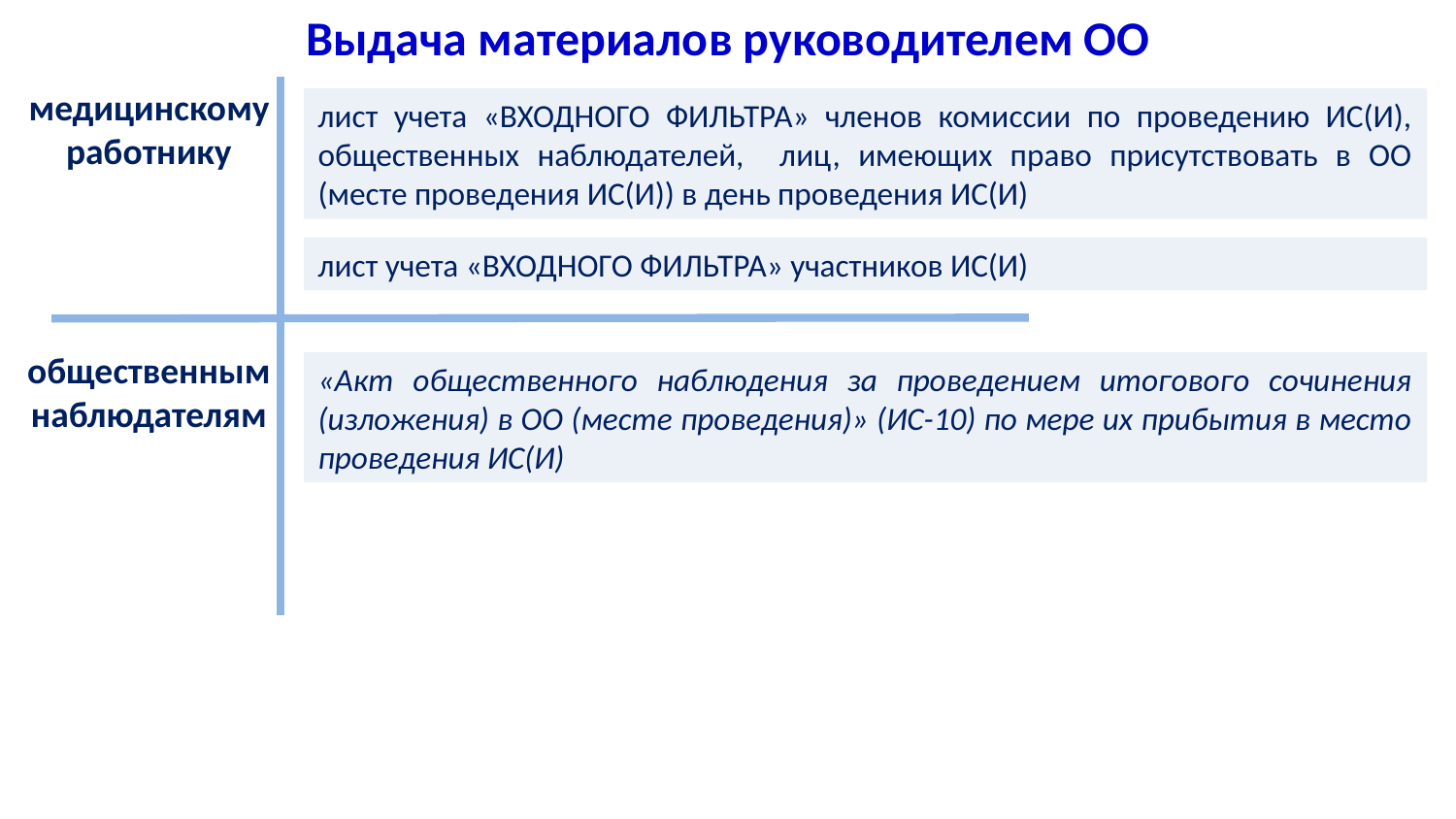

Выдача материалов руководителем ОО
медицинскому работнику
лист учета «ВХОДНОГО ФИЛЬТРА» членов комиссии по проведению ИС(И), общественных наблюдателей,  лиц, имеющих право присутствовать в ОО (месте проведения ИС(И)) в день проведения ИС(И)
лист учета «ВХОДНОГО ФИЛЬТРА» участников ИС(И)
общественным наблюдателям
«Акт общественного наблюдения за проведением итогового сочинения (изложения) в ОО (месте проведения)» (ИС-10) по мере их прибытия в место проведения ИС(И)